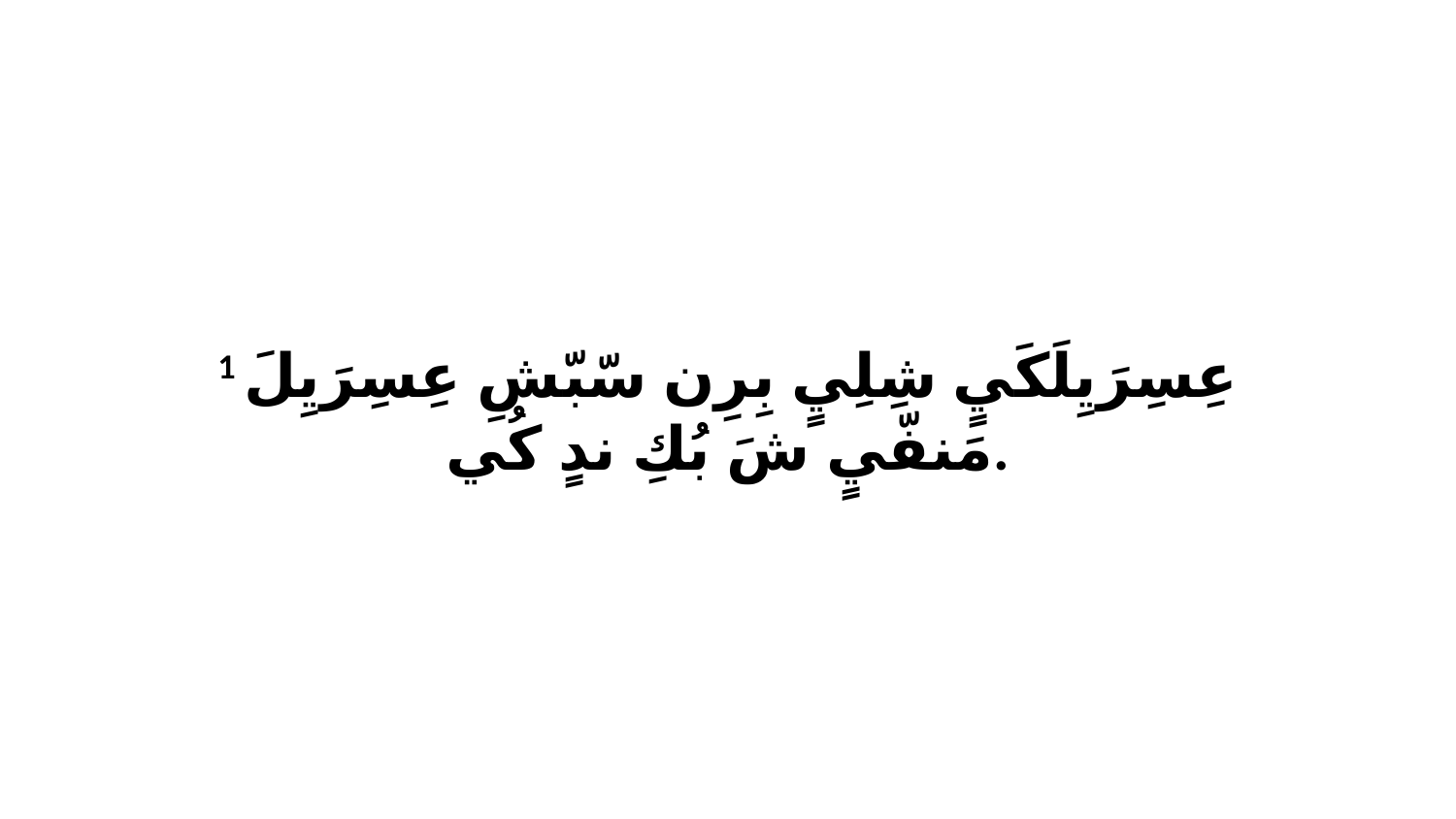

1 عِسِرَيِلَكَيٍ شِلِيٍ بِرِن سّبّشِ عِسِرَيِلَ مَنفّيٍ شَ بُكِ ندٍ كُي.